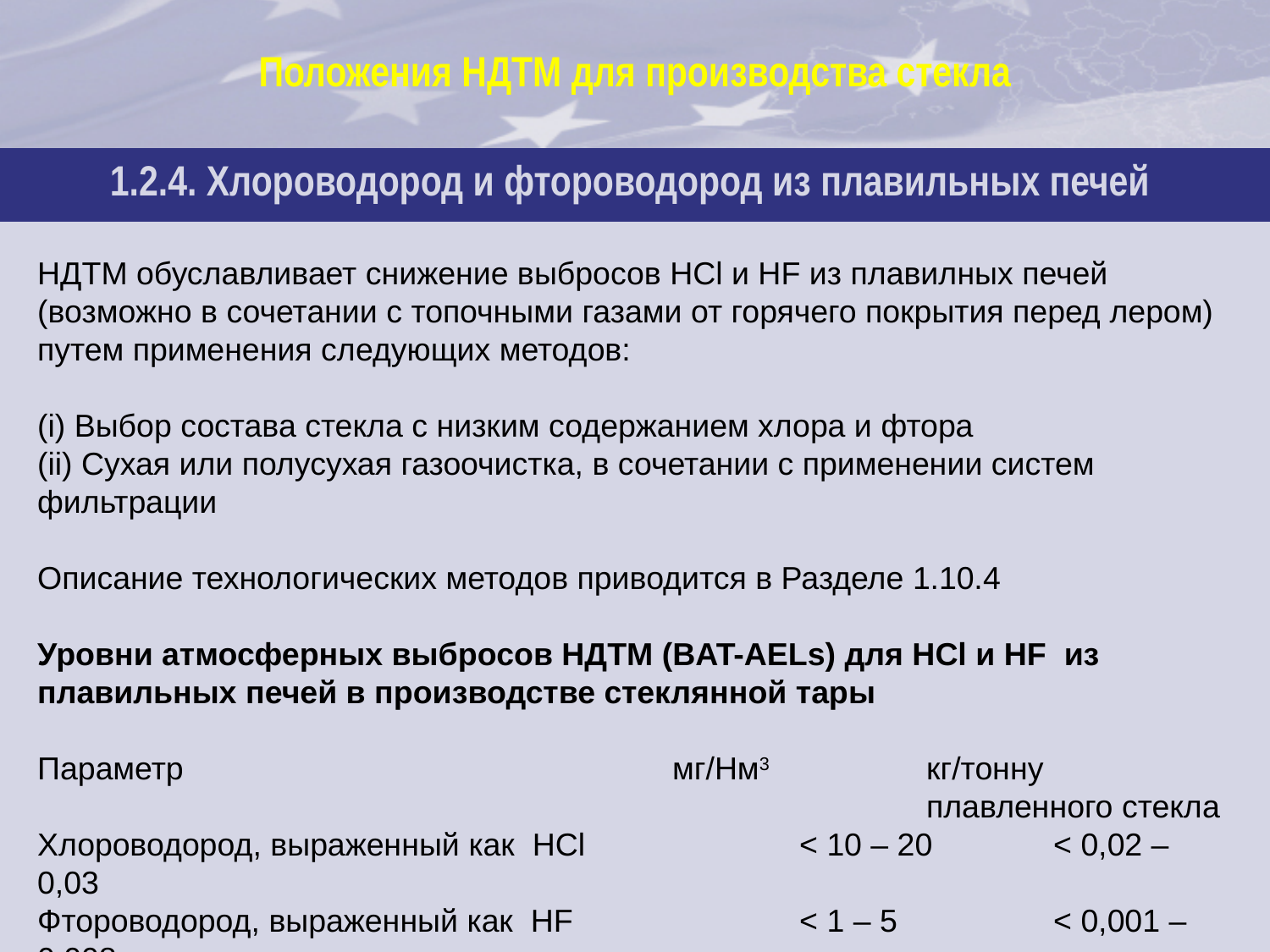

|  |
| --- |
| 1.2.4. Хлороводород и фтороводород из плавильных печей |
|  |
Положения НДТМ для производства стекла
НДТМ обуславливает снижение выбросов HCl и HF из плавилных печей (возможно в сочетании с топочными газами от горячего покрытия перед лером) путем применения следующих методов:

(i) Выбор состава стекла с низким содержанием хлора и фтора
(ii) Сухая или полусухая газоочистка, в сочетании с применении систем фильтрации

Описание технологических методов приводится в Разделе 1.10.4

Уровни атмосферных выбросов НДТМ (BAT-AELs) для HCl и HF  из плавильных печей в производстве стеклянной тары

Параметр				мг/Нм3 		кг/тонну
						 	плавленного стекла
Хлороводород, выраженный как  HCl		< 10 – 20 	< 0,02 – 0,03
Фтороводород, выраженный как  HF		< 1 – 5 		< 0,001 – 0,008